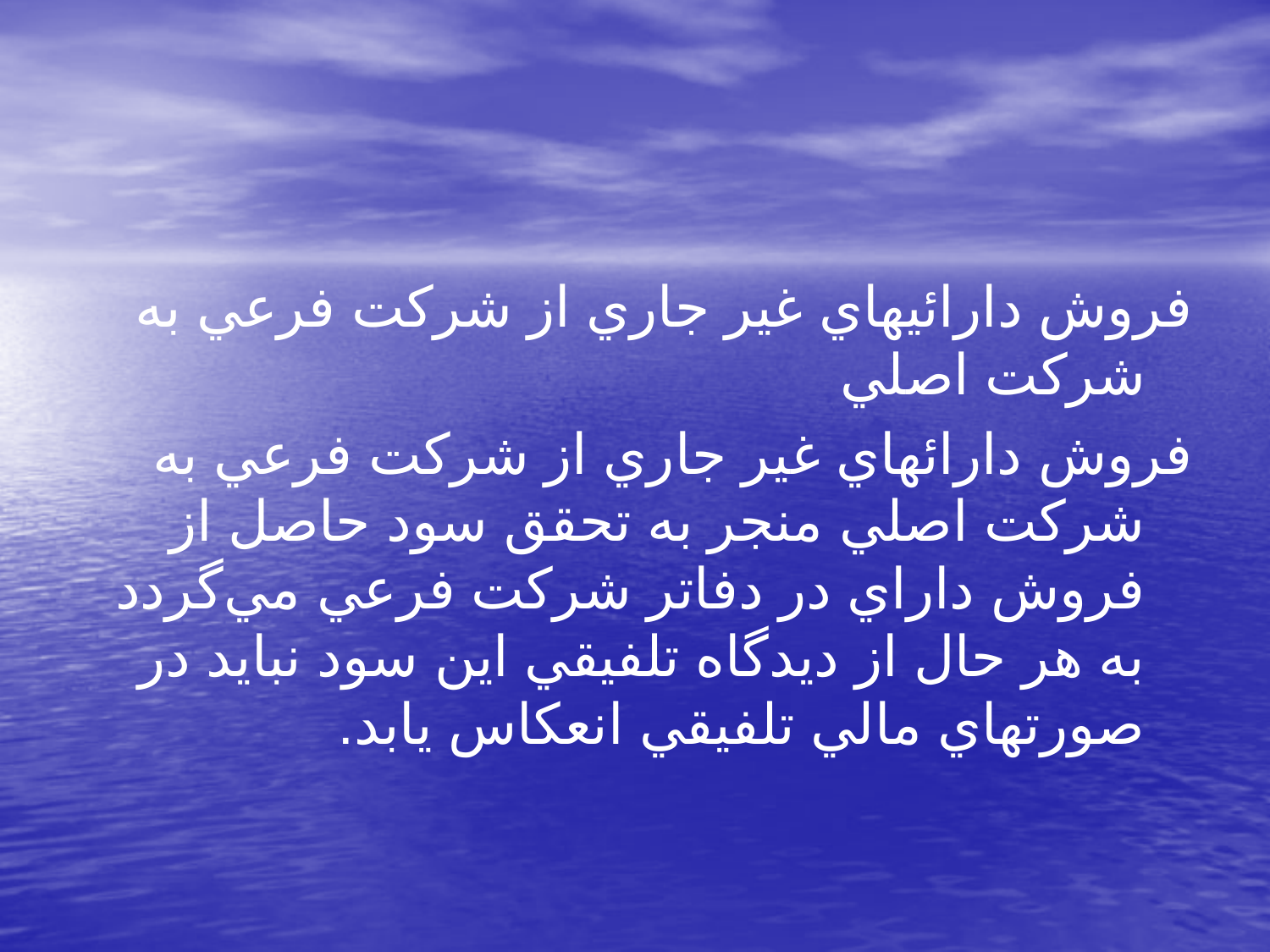

فروش دارائيهاي غير جاري از شركت فرعي به شركت اصلي
فروش دارائهاي غير جاري از شركت فرعي به شركت اصلي منجر به تحقق سود حاصل از فروش داراي در دفاتر شركت فرعي مي‌گردد به هر حال از ديدگاه تلفيقي اين سود نبايد در صورتهاي مالي تلفيقي انعكاس يابد.